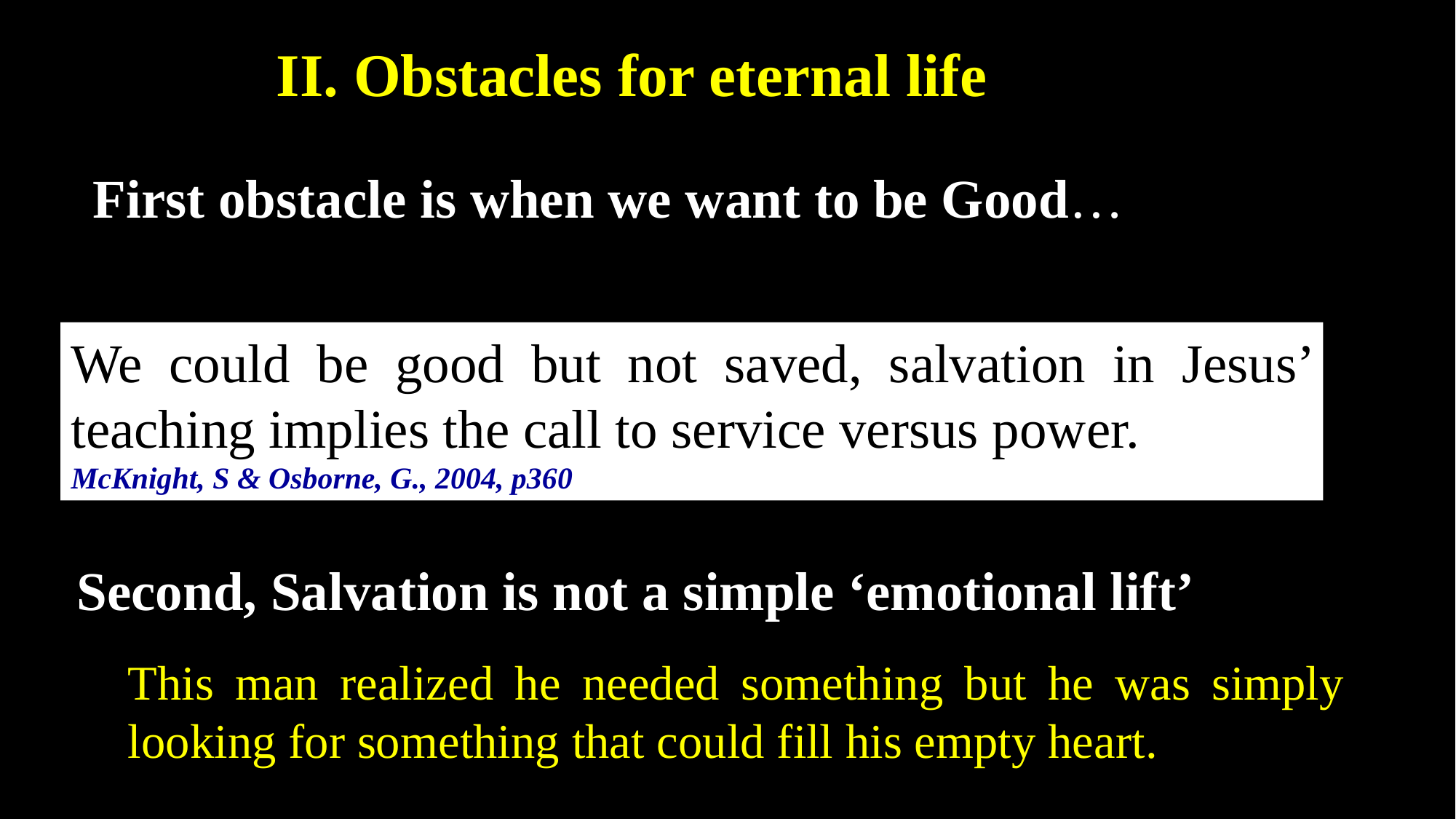

II. Obstacles for eternal life
First obstacle is when we want to be Good…
We could be good but not saved, salvation in Jesus’ teaching implies the call to service versus power.
McKnight, S & Osborne, G., 2004, p360
Second, Salvation is not a simple ‘emotional lift’
This man realized he needed something but he was simply looking for something that could fill his empty heart.